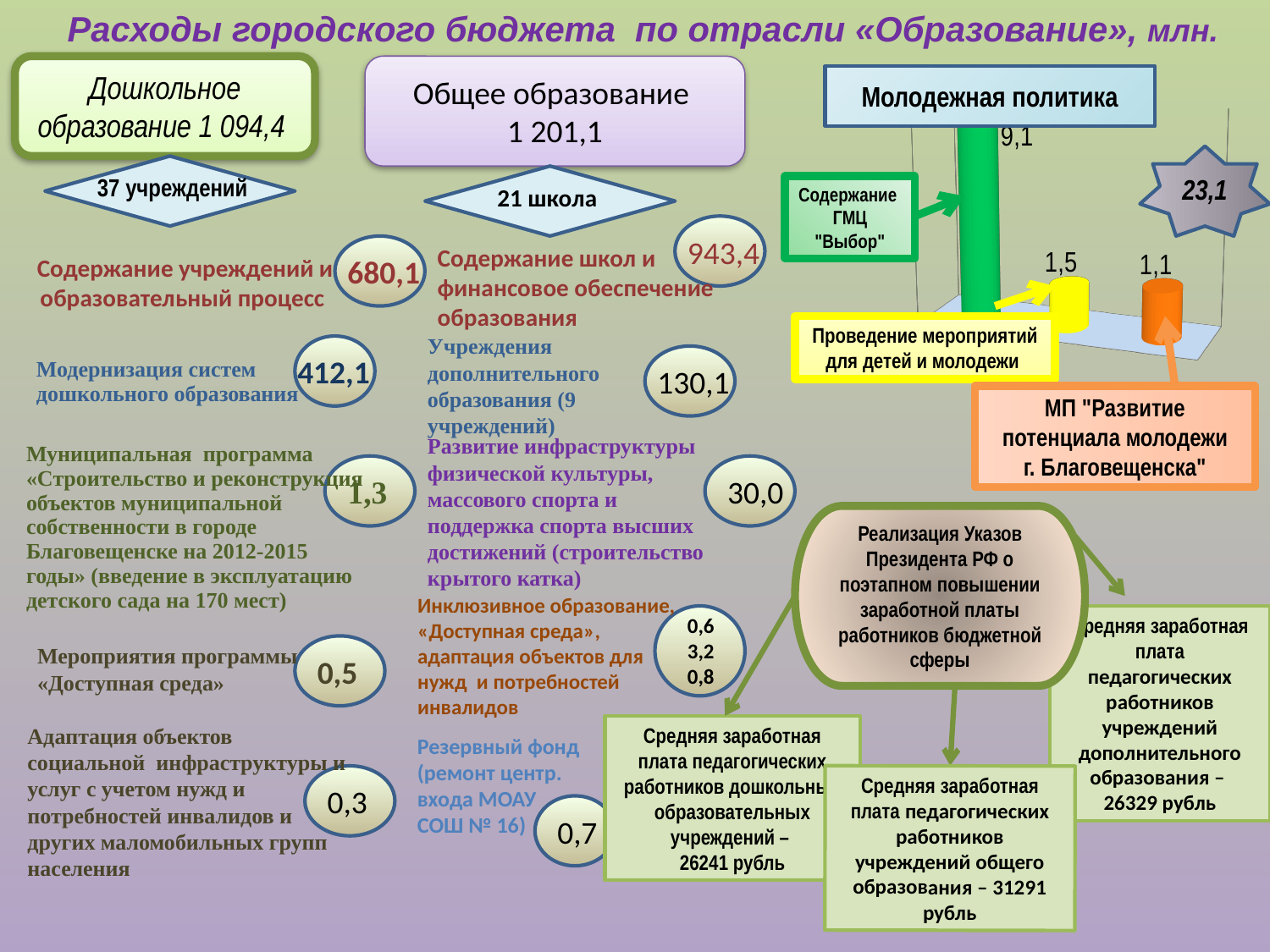

Расходы городского бюджета  по отрасли «Образование», млн. руб.

Дошкольное образование 1 094,4
Общее образование
1 201,1
Молодежная политика

[unsupported chart]

23,1

37 учреждений

21 школа
Содержание  ГМЦ "Выбор"

943,4

Содержание школ и финансовое обеспечение образования
Содержание учреждений и образовательный процесс
680,1
Проведение мероприятий для детей и молодежи
Учреждения дополнительного образования (9 учреждений)

| Модернизация систем дошкольного образования |
| --- |
412,1

130,1
МП "Развитие потенциала молодежи
 г. Благовещенска"
| Муниципальная программа «Строительство и реконструкция объектов муниципальной собственности в городе Благовещенске на 2012-2015 годы» (введение в эксплуатацию детского сада на 170 мест) |
| --- |
Развитие инфраструктуры физической культуры, массового спорта и поддержка спорта высших достижений (строительство крытого катка)

1,3
30,0
Реализация Указов Президента РФ о поэтапном повышении заработной платы работников бюджетной сферы
Инклюзивное образование, «Доступная среда», адаптация объектов для нужд  и потребностей инвалидов

0,6
3,2
0,8
Средняя заработная плата педагогических работников учреждений дополнительного образования –
26329 рубль
Мероприятия программы «Доступная среда»

0,5
Адаптация объектов  социальной  инфраструктуры и услуг с учетом нужд и потребностей инвалидов и других маломобильных групп населения
Средняя заработная плата педагогических работников дошкольных образовательных учреждений –
26241 рубль
Резервный фонд (ремонт центр. входа МОАУ СОШ № 16)

Средняя заработная плата педагогических работников учреждений общего образования – 31291 рубль
0,3

0,7